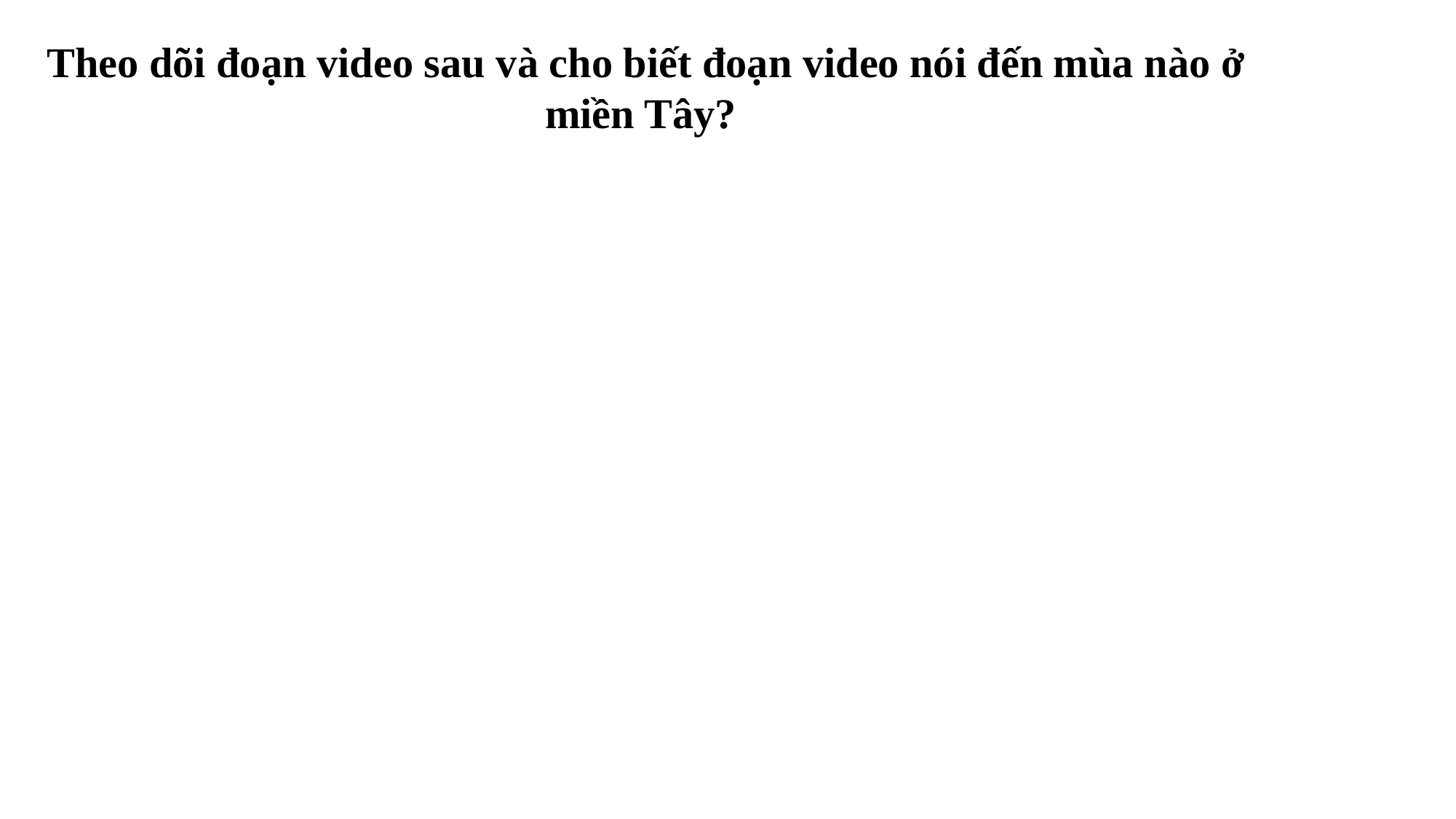

Theo dõi đoạn video sau và cho biết đoạn video nói đến mùa nào ở miền Tây?